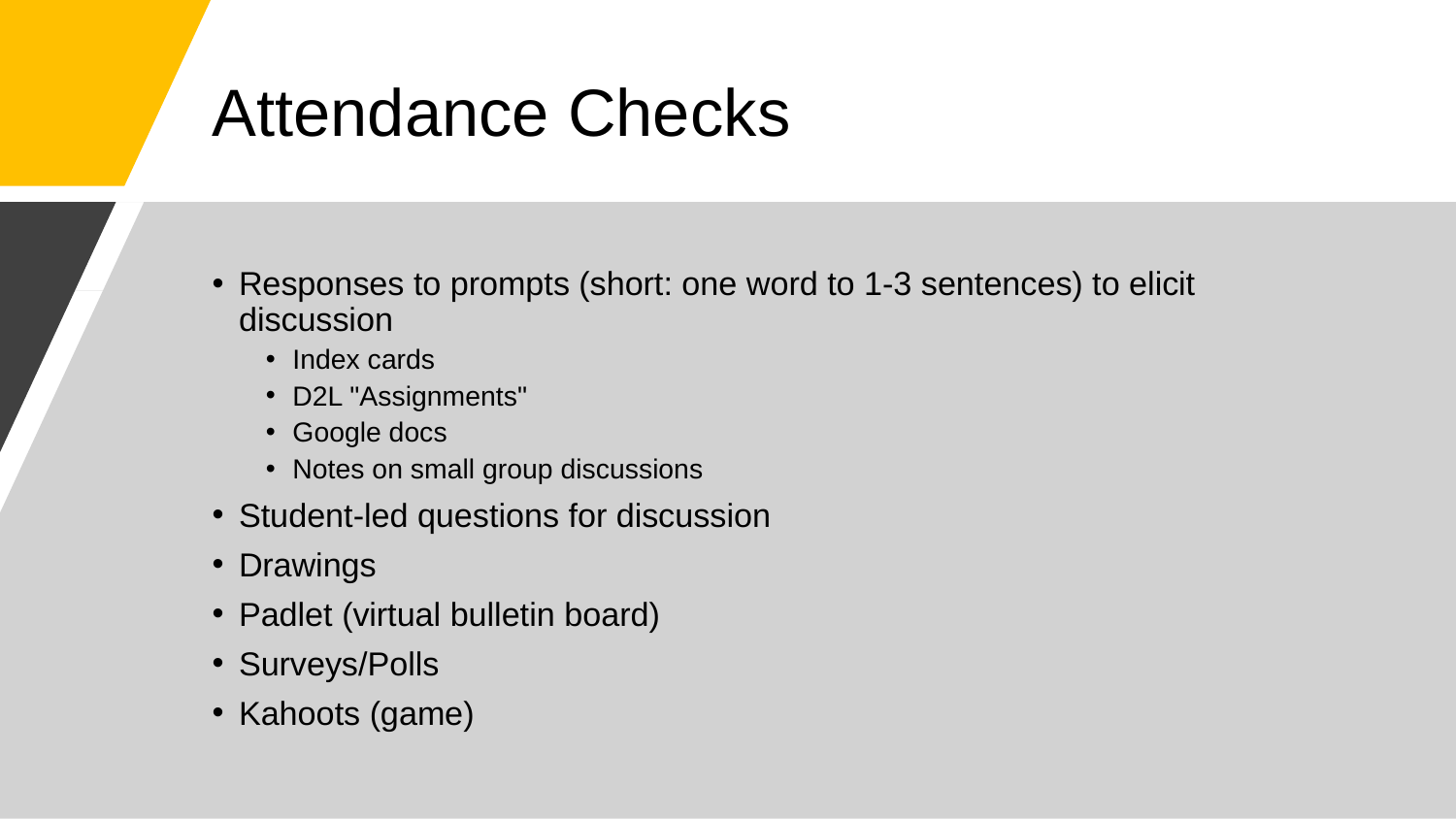

# Attendance Checks

Responses to prompts (short: one word to 1-3 sentences) to elicit discussion
Index cards
D2L "Assignments"
Google docs
Notes on small group discussions
Student-led questions for discussion
Drawings
Padlet (virtual bulletin board)
Surveys/Polls
Kahoots (game)